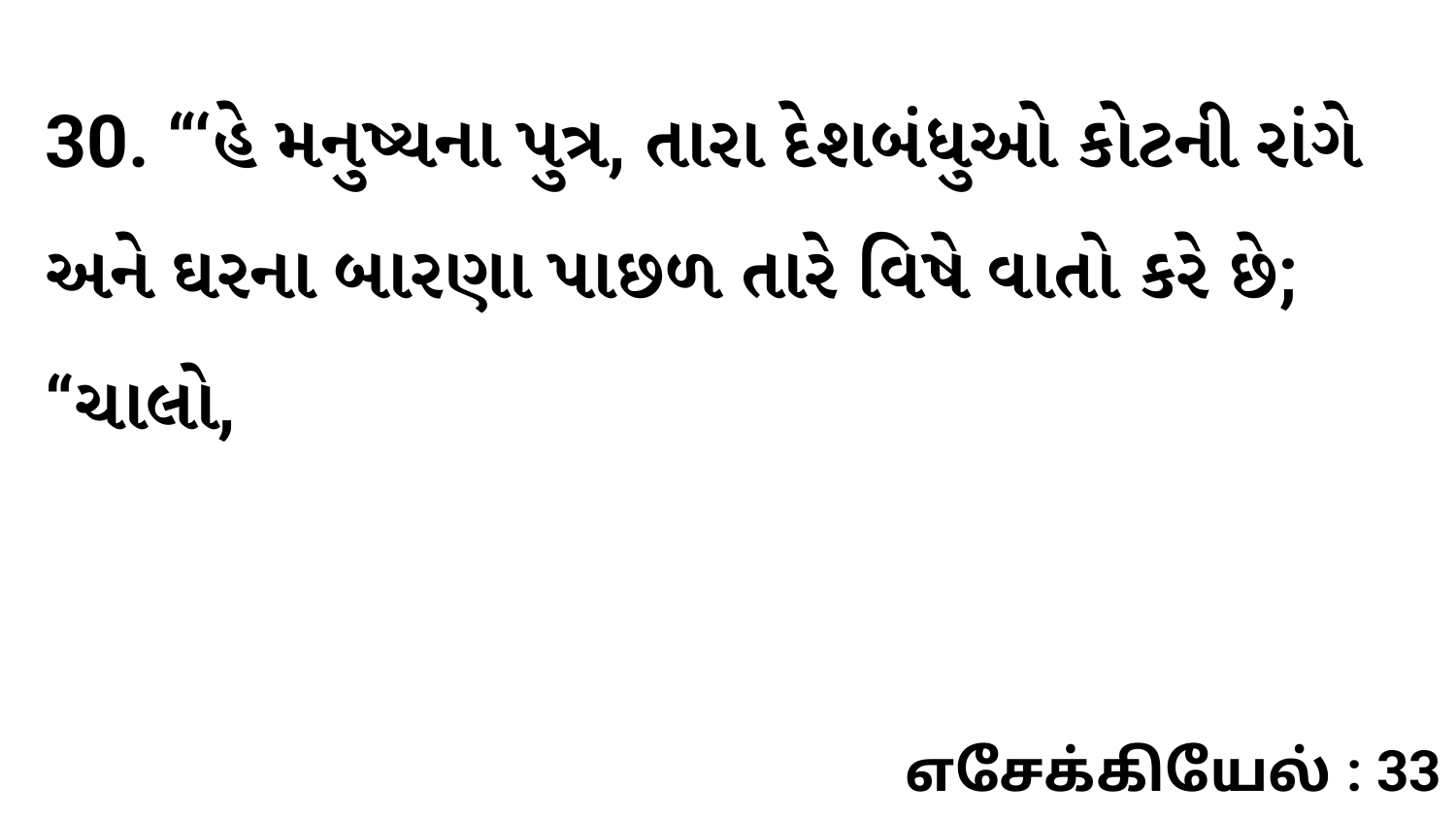

30. “‘હે મનુષ્યના પુત્ર, તારા દેશબંધુઓ કોટની રાંગે અને ઘરના બારણા પાછળ તારે વિષે વાતો કરે છે; “ચાલો,
எசேக்கியேல் : 33